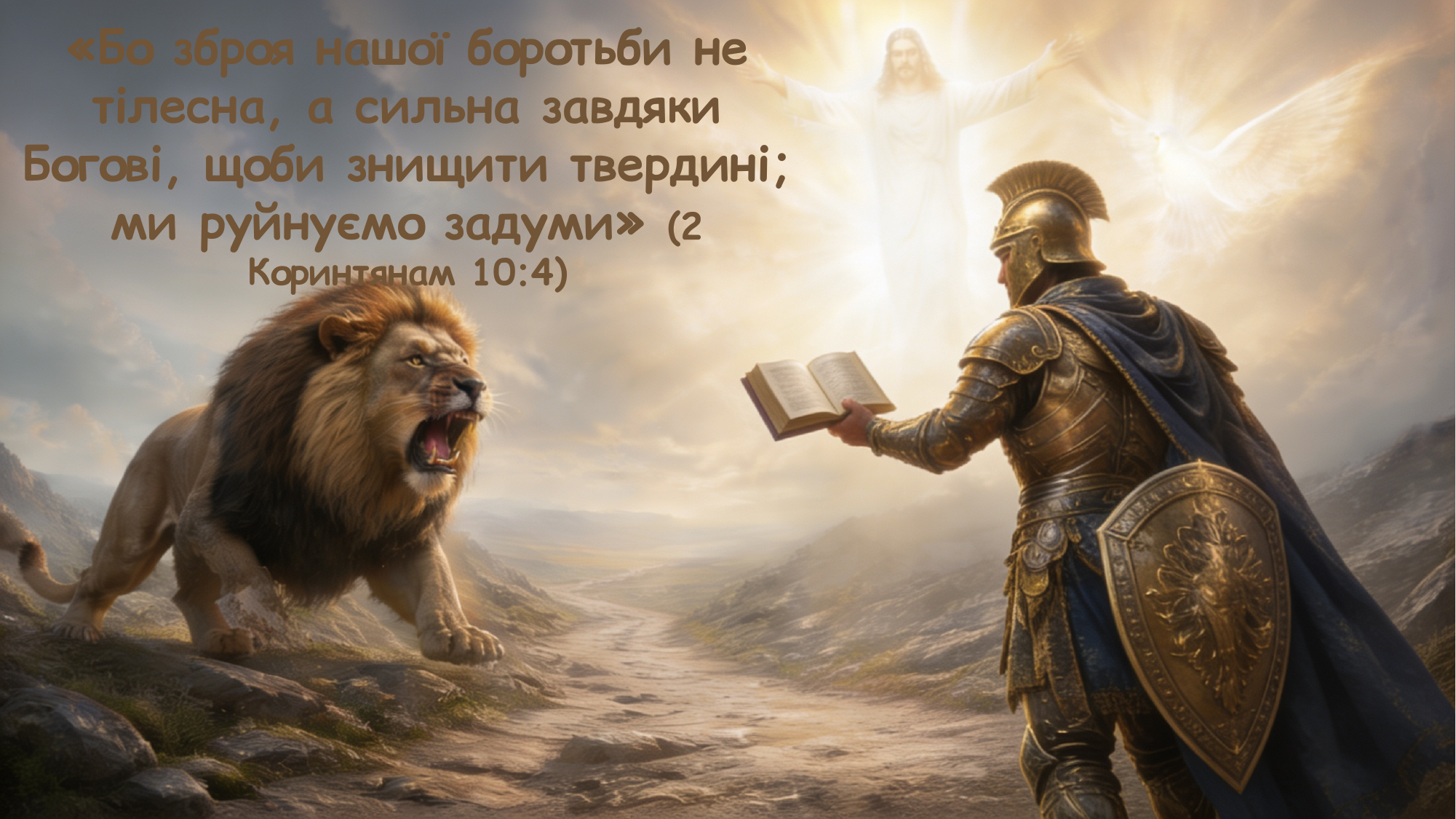

«Бо зброя нашої боротьби не тілесна, а сильна завдяки Богові, щоби знищити твердині; ми руйнуємо задуми» (2 Коринтянам 10:4)